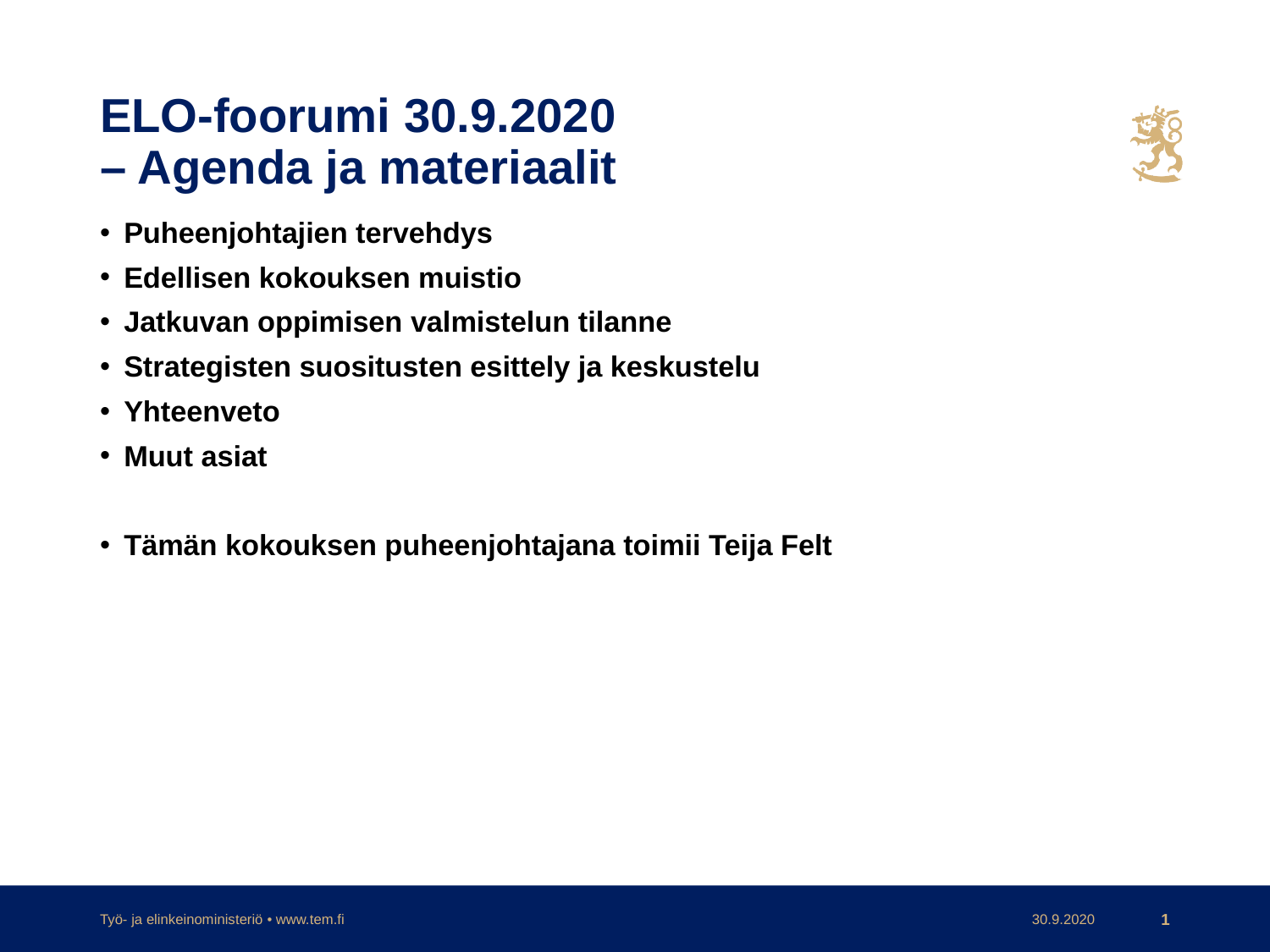

# ELO-foorumi 30.9.2020 – Agenda ja materiaalit
Puheenjohtajien tervehdys
Edellisen kokouksen muistio
Jatkuvan oppimisen valmistelun tilanne
Strategisten suositusten esittely ja keskustelu
Yhteenveto
Muut asiat

Tämän kokouksen puheenjohtajana toimii Teija Felt
Työ- ja elinkeinoministeriö • www.tem.fi
30.9.2020
1